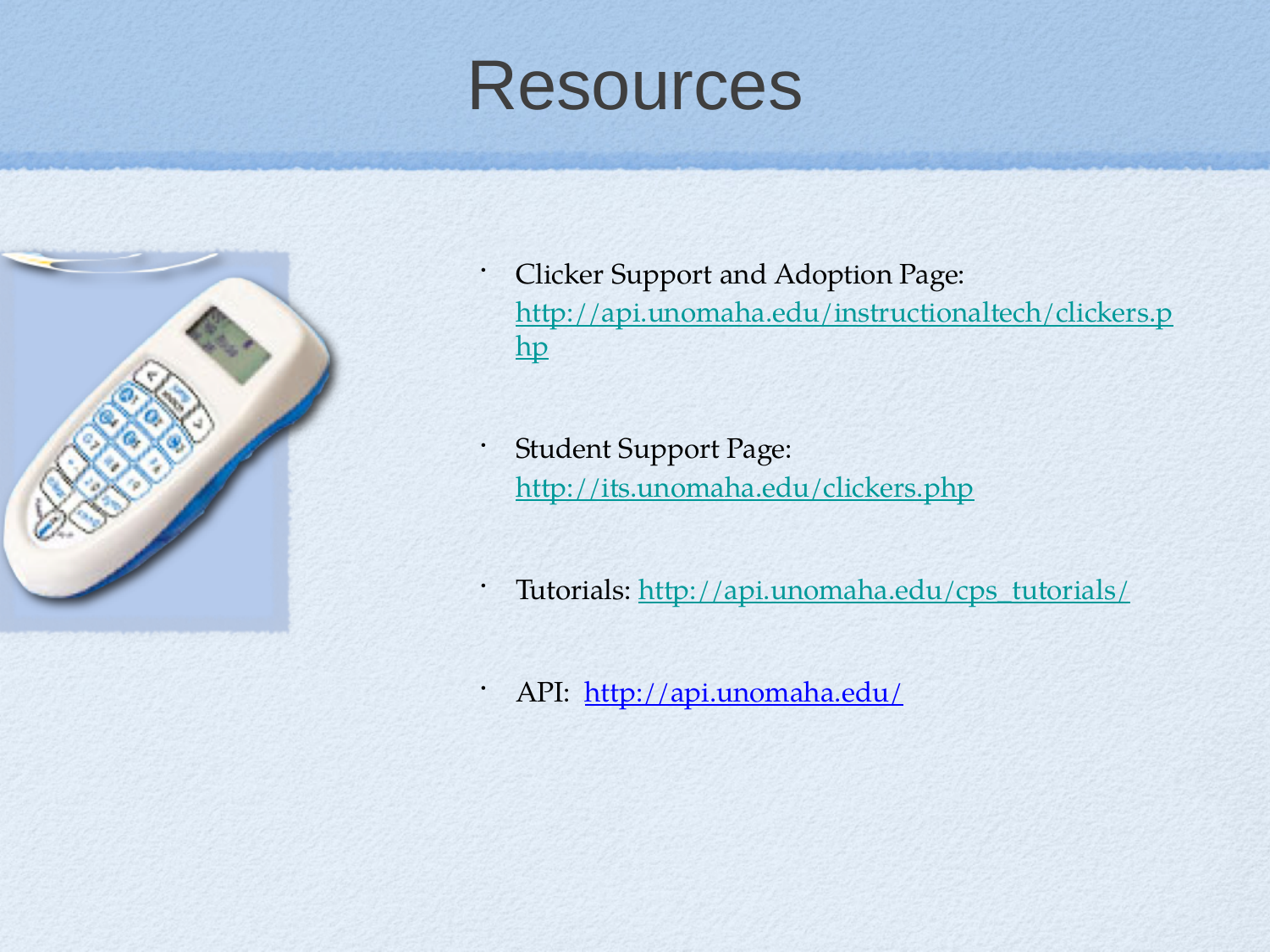

# Resources
Clicker Support and Adoption Page: http://api.unomaha.edu/instructionaltech/clickers.php

Student Support Page: http://its.unomaha.edu/clickers.php

Tutorials: http://api.unomaha.edu/cps_tutorials/

API:  http://api.unomaha.edu/